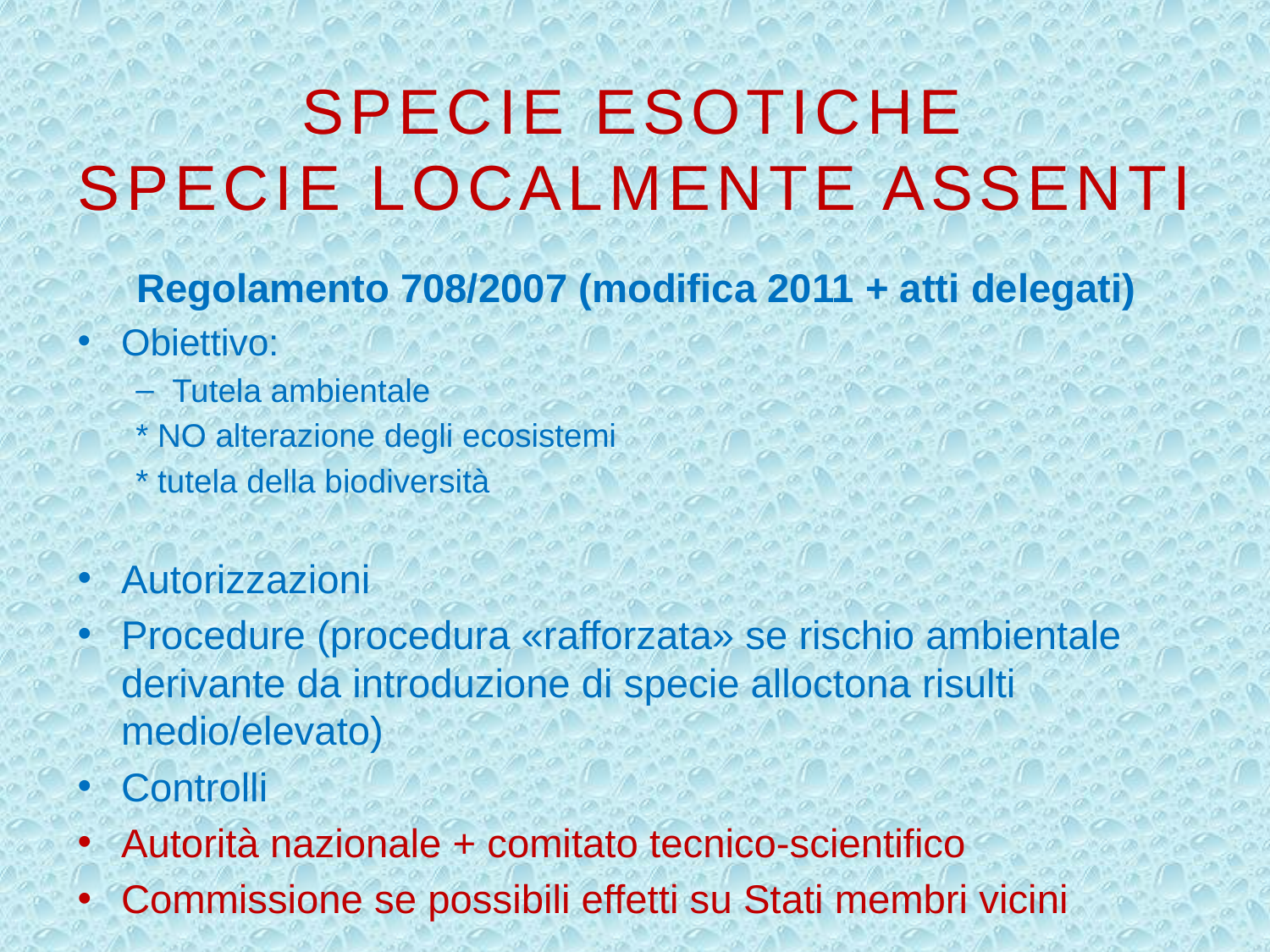

# Specie esotiche Specie localmente assenti
Regolamento 708/2007 (modifica 2011 + atti delegati)
Obiettivo:
Tutela ambientale
	* NO alterazione degli ecosistemi
	* tutela della biodiversità

Autorizzazioni
Procedure (procedura «rafforzata» se rischio ambientale derivante da introduzione di specie alloctona risulti medio/elevato)
Controlli
Autorità nazionale + comitato tecnico-scientifico
Commissione se possibili effetti su Stati membri vicini